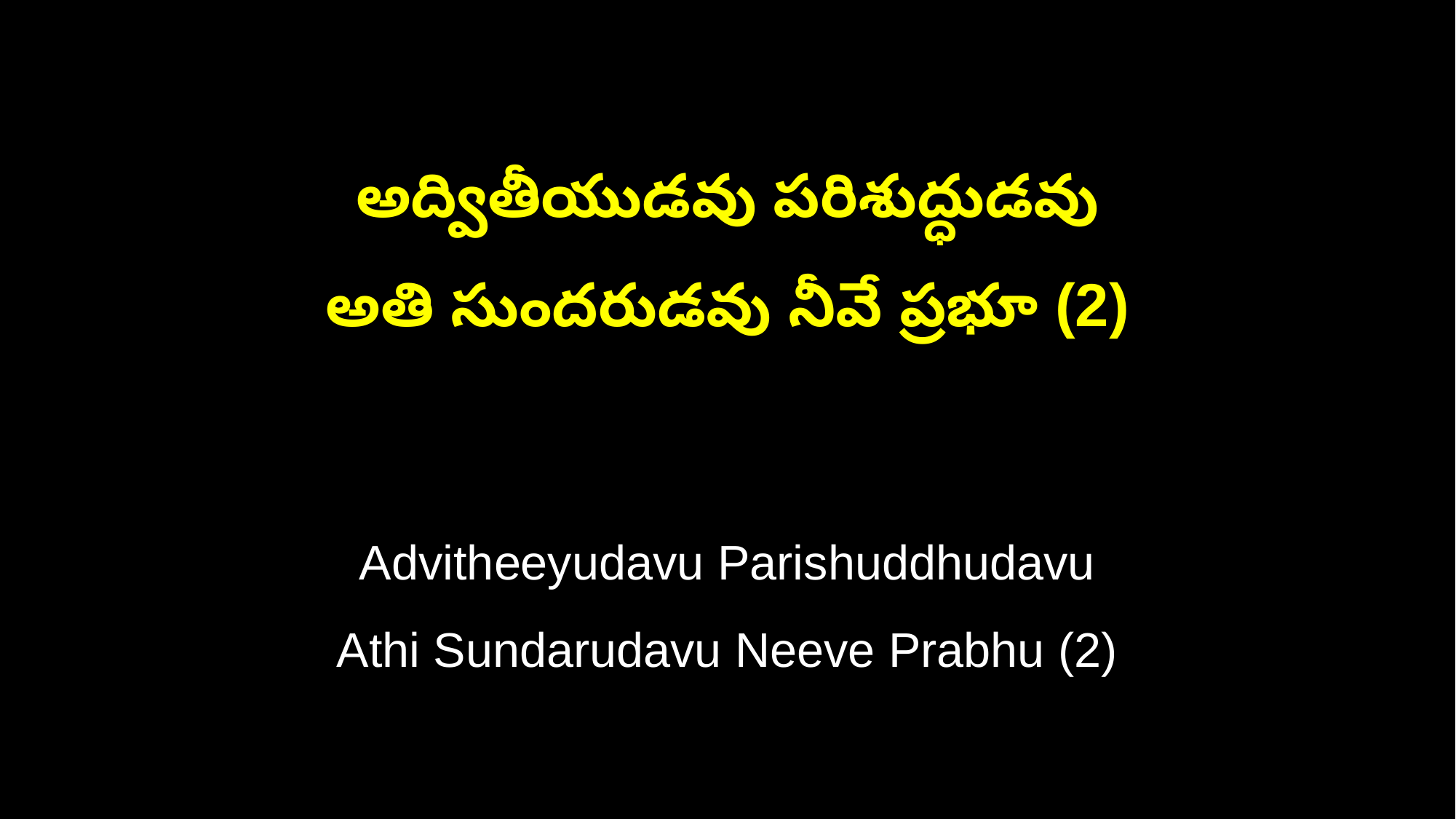

అద్వితీయుడవు పరిశుద్ధుడవు
అతి సుందరుడవు నీవే ప్రభూ (2)
Advitheeyudavu Parishuddhudavu
Athi Sundarudavu Neeve Prabhu (2)